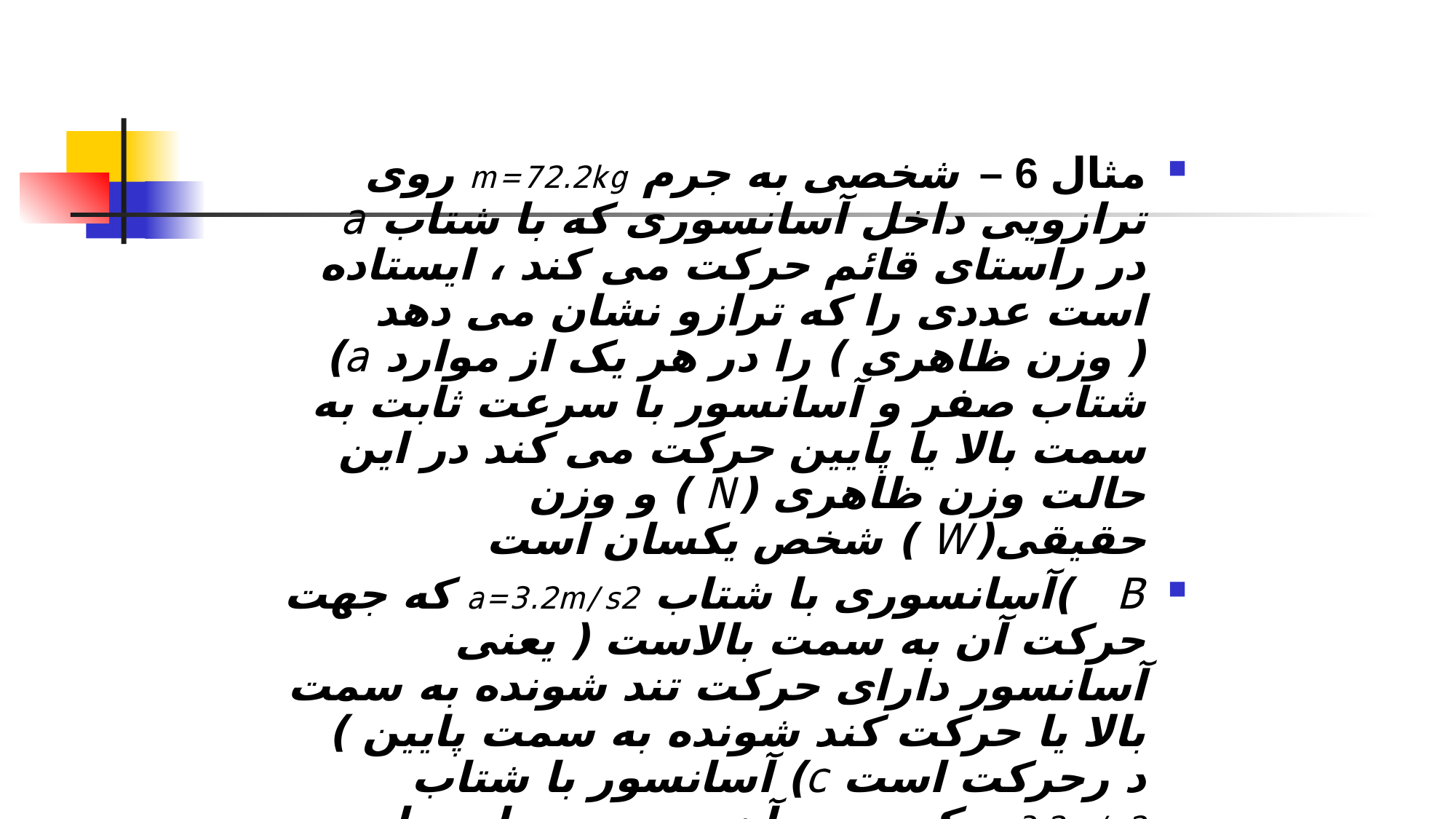

مثال 6 –  شخصی به جرم m=72.2kg روی ترازویی داخل آسانسوری که با شتاب a در راستای قائم حرکت می کند ، ایستاده است عددی را که ترازو نشان می دهد ( وزن ظاهری ) را در هر یک از موارد a) شتاب صفر و آسانسور با سرعت ثابت به سمت بالا یا پایین حرکت می کند در این حالت وزن ظاهری (N ) و وزن حقیقی(W ) شخص یکسان است
B   )آسانسوری با شتاب a=3.2m/s2 که جهت حرکت آن به سمت بالاست ( یعنی آسانسور دارای حرکت تند شونده به سمت بالا یا حرکت کند شونده به سمت پایین )  د رحرکت است c) آسانسور با شتاب a=3.2m/s2 که جهت آن به سمت پایین است ( یعنی آسانسور دارای حرکت تند شونده به سمت پایین و حرکت کند شونده به سمت بالا است ) در حرکت است.